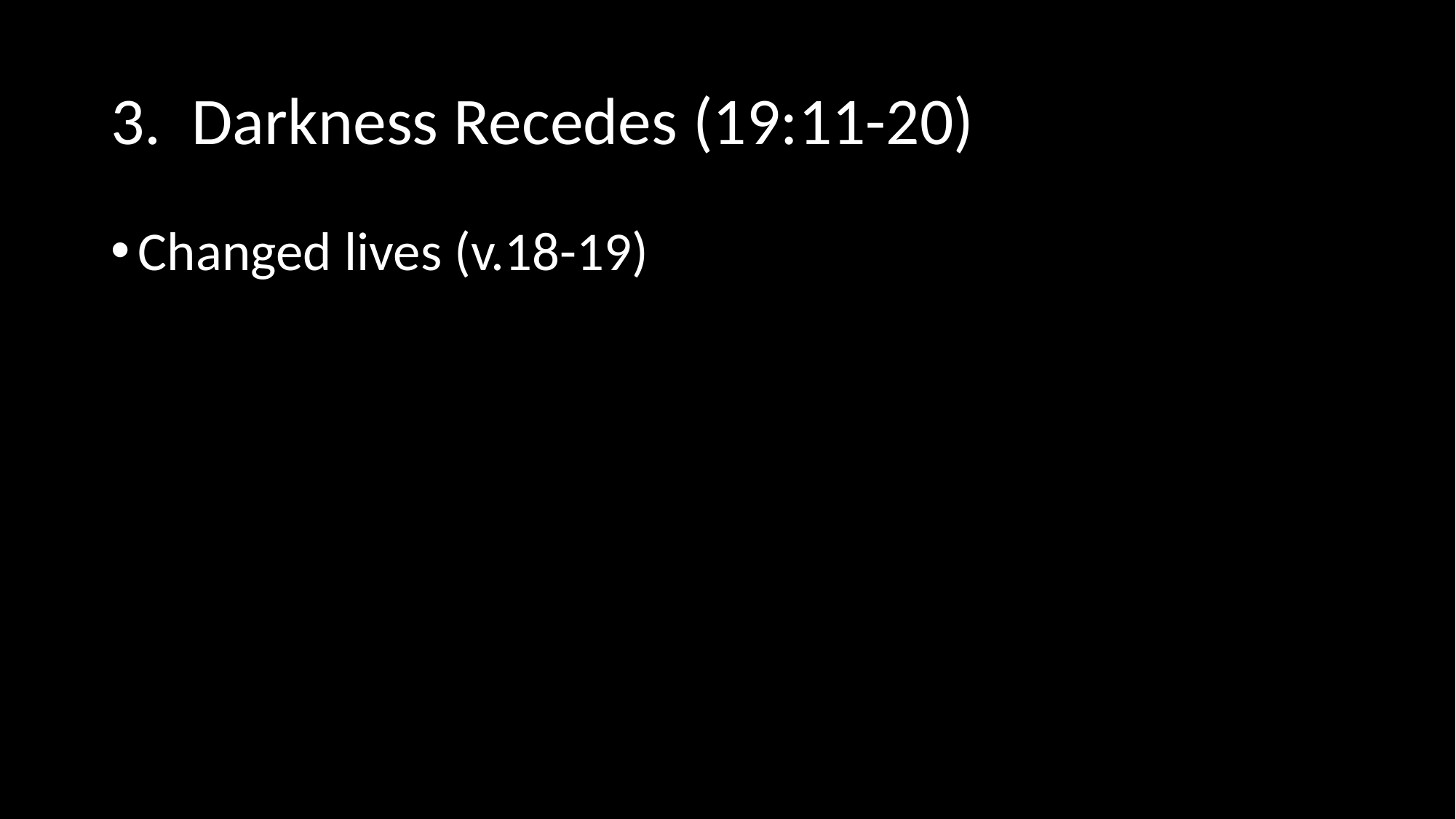

# 3.  Darkness Recedes (19:11-20)
Changed lives (v.18-19)